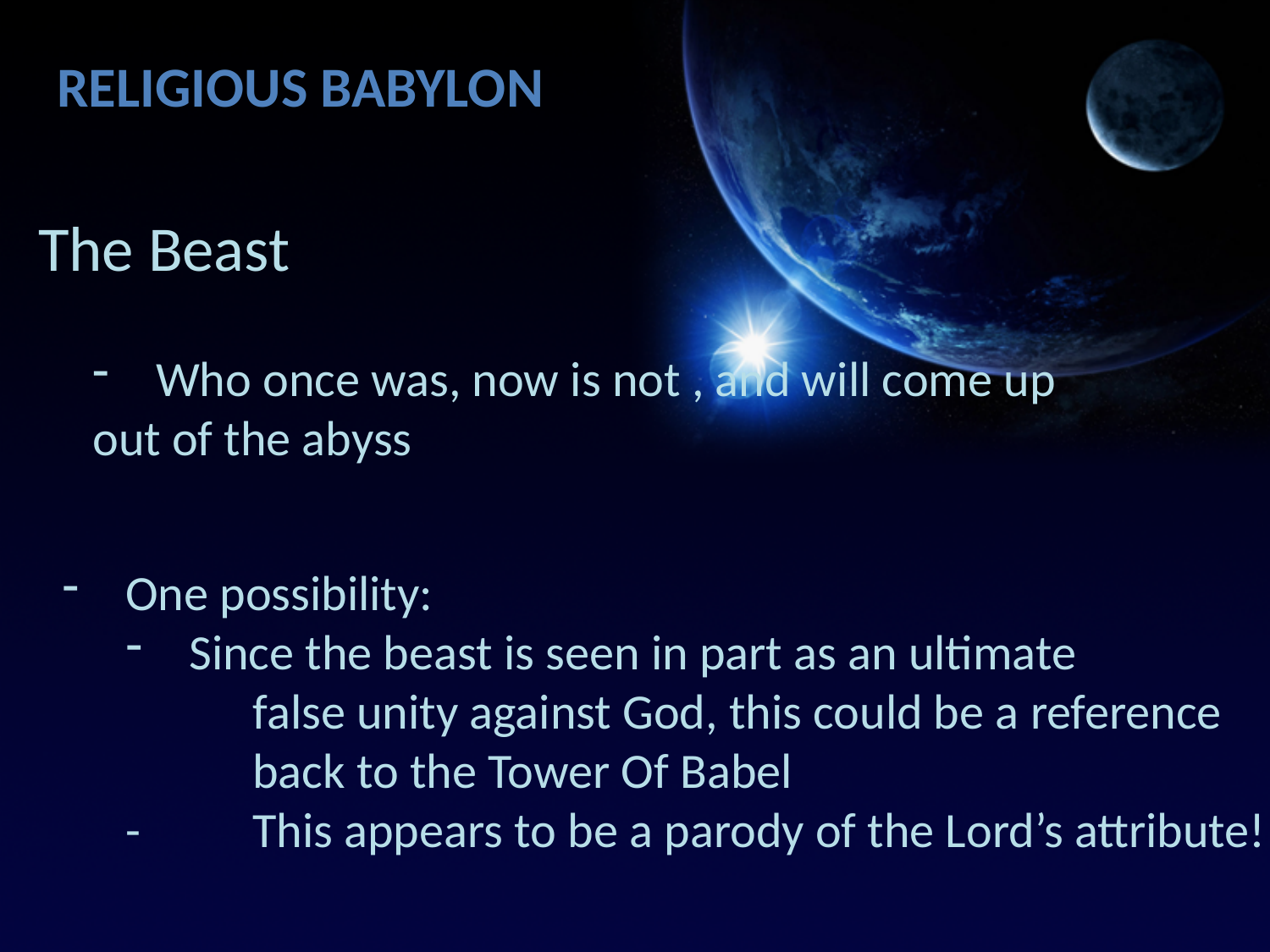

Religious Babylon
The Beast
Who once was, now is not , and will come up
out of the abyss
One possibility:
Since the beast is seen in part as an ultimate
	false unity against God, this could be a reference
	back to the Tower Of Babel
-	This appears to be a parody of the Lord’s attribute!